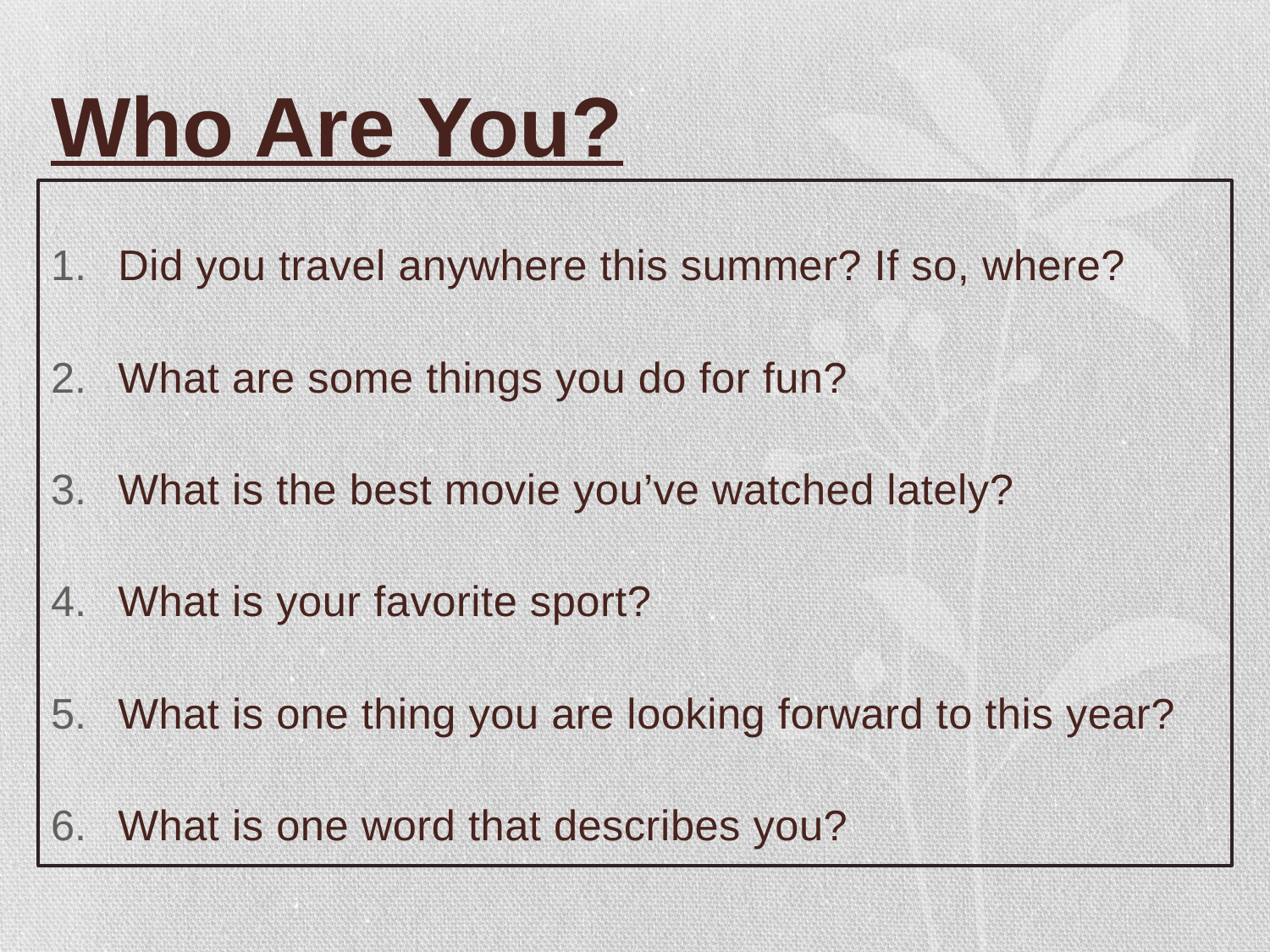

# Who Are You?
Did you travel anywhere this summer? If so, where?
What are some things you do for fun?
What is the best movie you’ve watched lately?
What is your favorite sport?
What is one thing you are looking forward to this year?
What is one word that describes you?